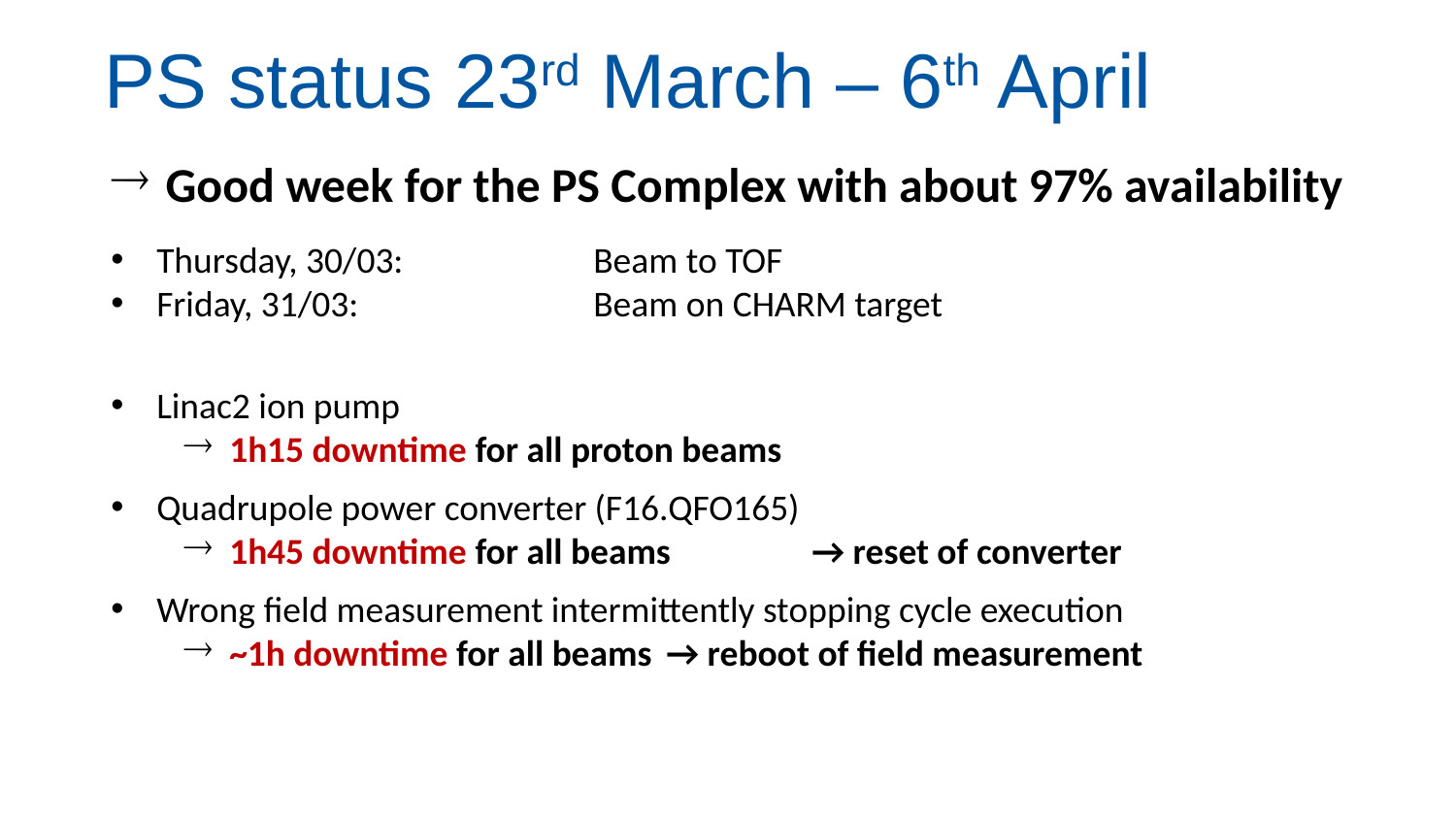

# PS status 23rd March – 6th April
Good week for the PS Complex with about 97% availability

Thursday, 30/03:		Beam to TOF
Friday, 31/03: 		Beam on CHARM target

Linac2 ion pump
1h15 downtime for all proton beams

Quadrupole power converter (F16.QFO165)
1h45 downtime for all beams 	→ reset of converter

Wrong field measurement intermittently stopping cycle execution
~1h downtime for all beams 	→ reboot of field measurement